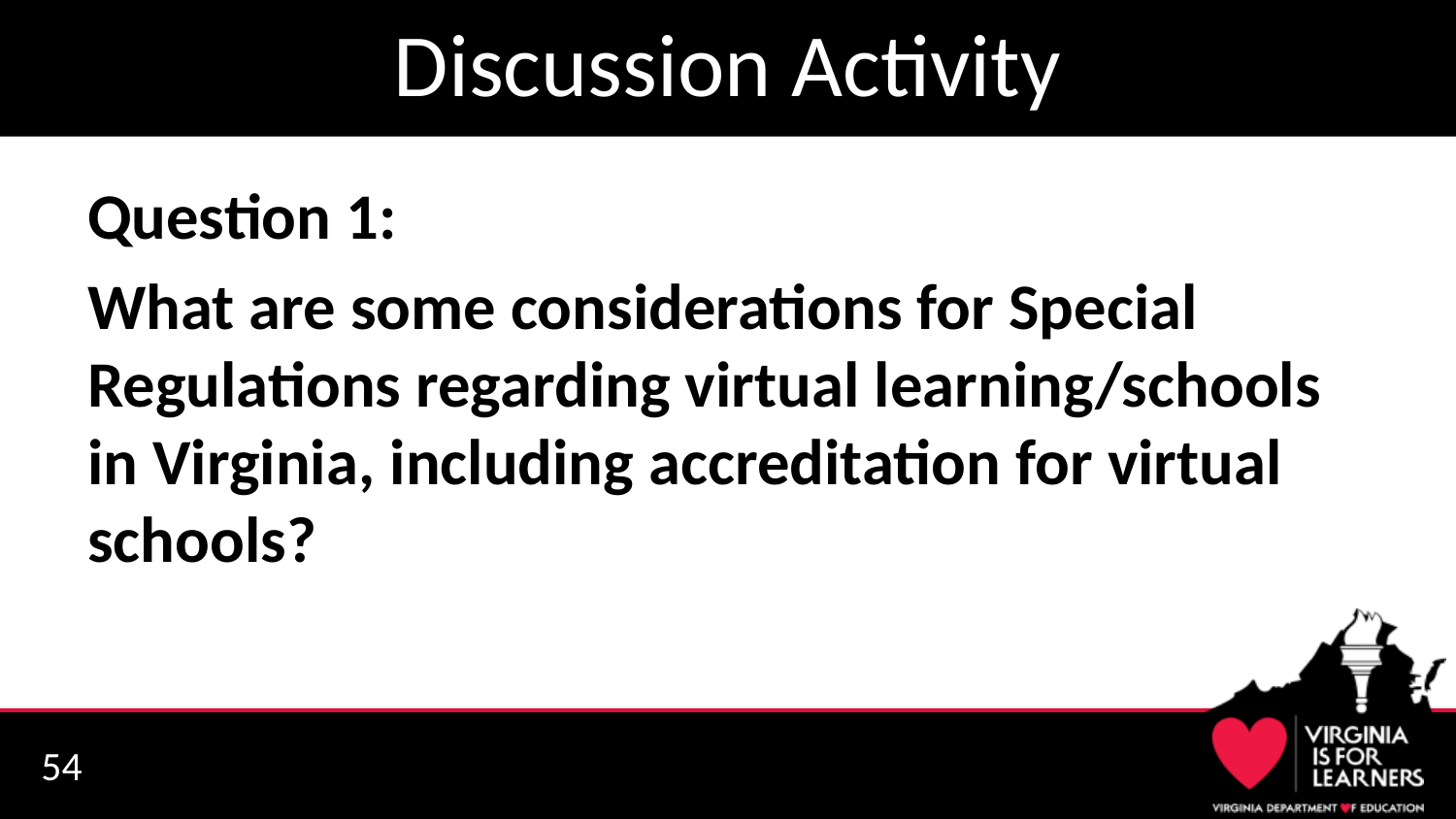

# Discussion Activity
Question 1:
What are some considerations for Special Regulations regarding virtual learning/schools in Virginia, including accreditation for virtual schools?